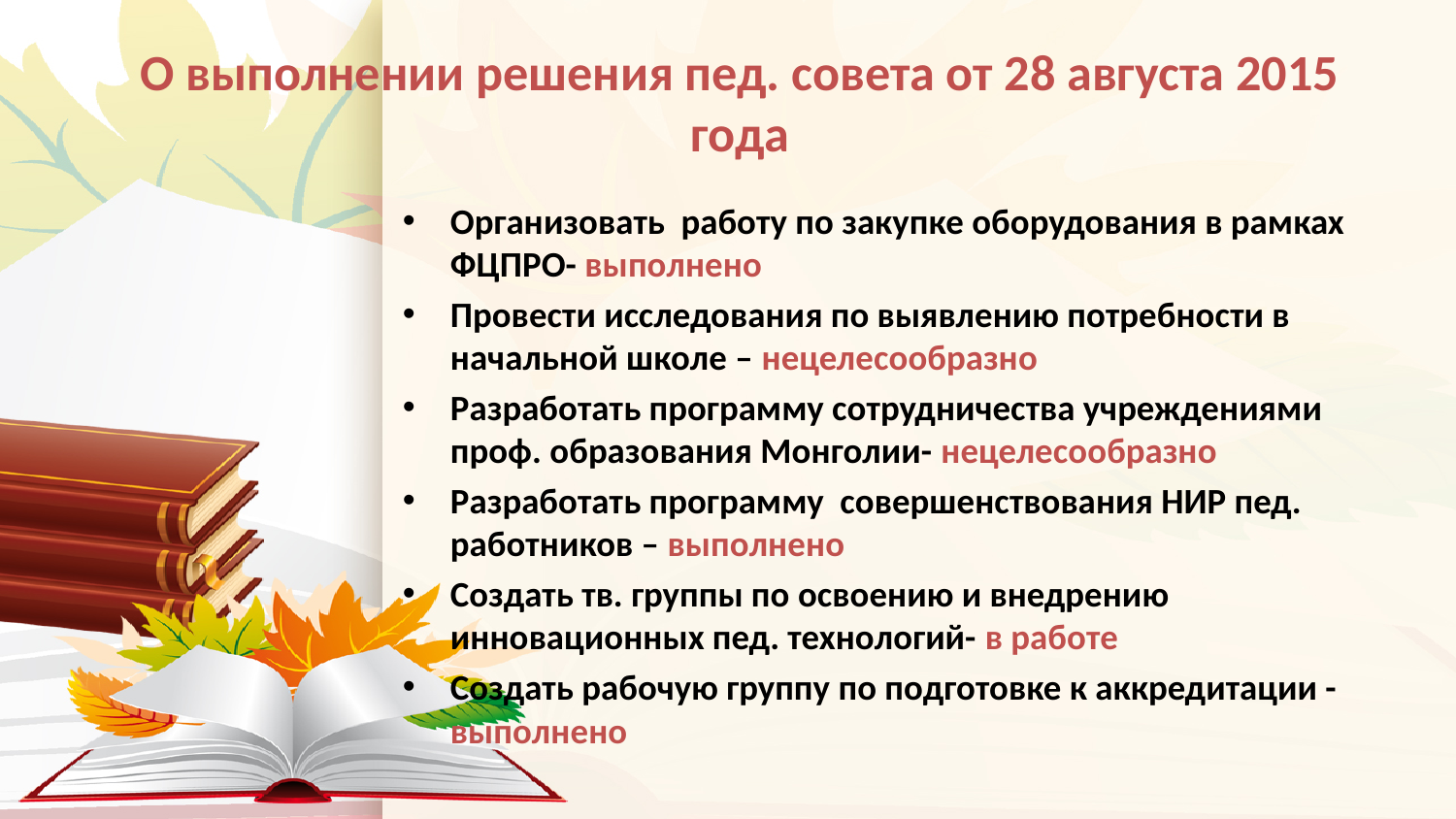

# О выполнении решения пед. совета от 28 августа 2015 года
Организовать  работу по закупке оборудования в рамках ФЦПРО- выполнено
Провести исследования по выявлению потребности в начальной школе – нецелесообразно
Разработать программу сотрудничества учреждениями проф. образования Монголии- нецелесообразно
Разработать программу  совершенствования НИР пед. работников – выполнено
Создать тв. группы по освоению и внедрению инновационных пед. технологий- в работе
Создать рабочую группу по подготовке к аккредитации - выполнено